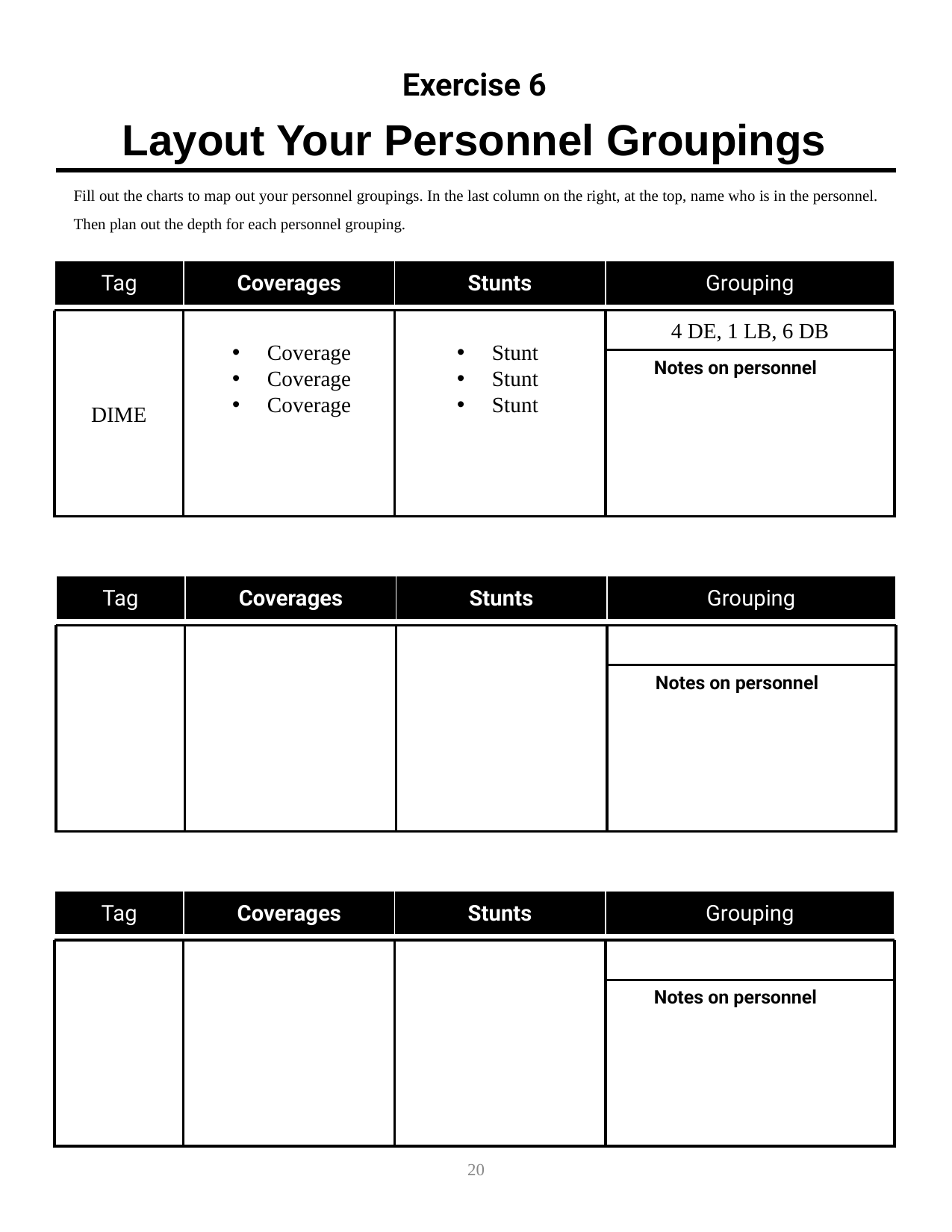

Exercise 6
Layout Your Personnel Groupings

Fill out the charts to map out your personnel groupings. In the last column on the right, at the top, name who is in the personnel. Then plan out the depth for each personnel grouping.
| Tag | Coverages | Stunts | Grouping |
| --- | --- | --- | --- |
4 DE, 1 LB, 6 DB
Notes on personnel
Coverage
Coverage
Coverage
Stunt
Stunt
Stunt
DIME
| Tag | Coverages | Stunts | Grouping |
| --- | --- | --- | --- |

Notes on personnel
| Tag | Coverages | Stunts | Grouping |
| --- | --- | --- | --- |

Notes on personnel
20